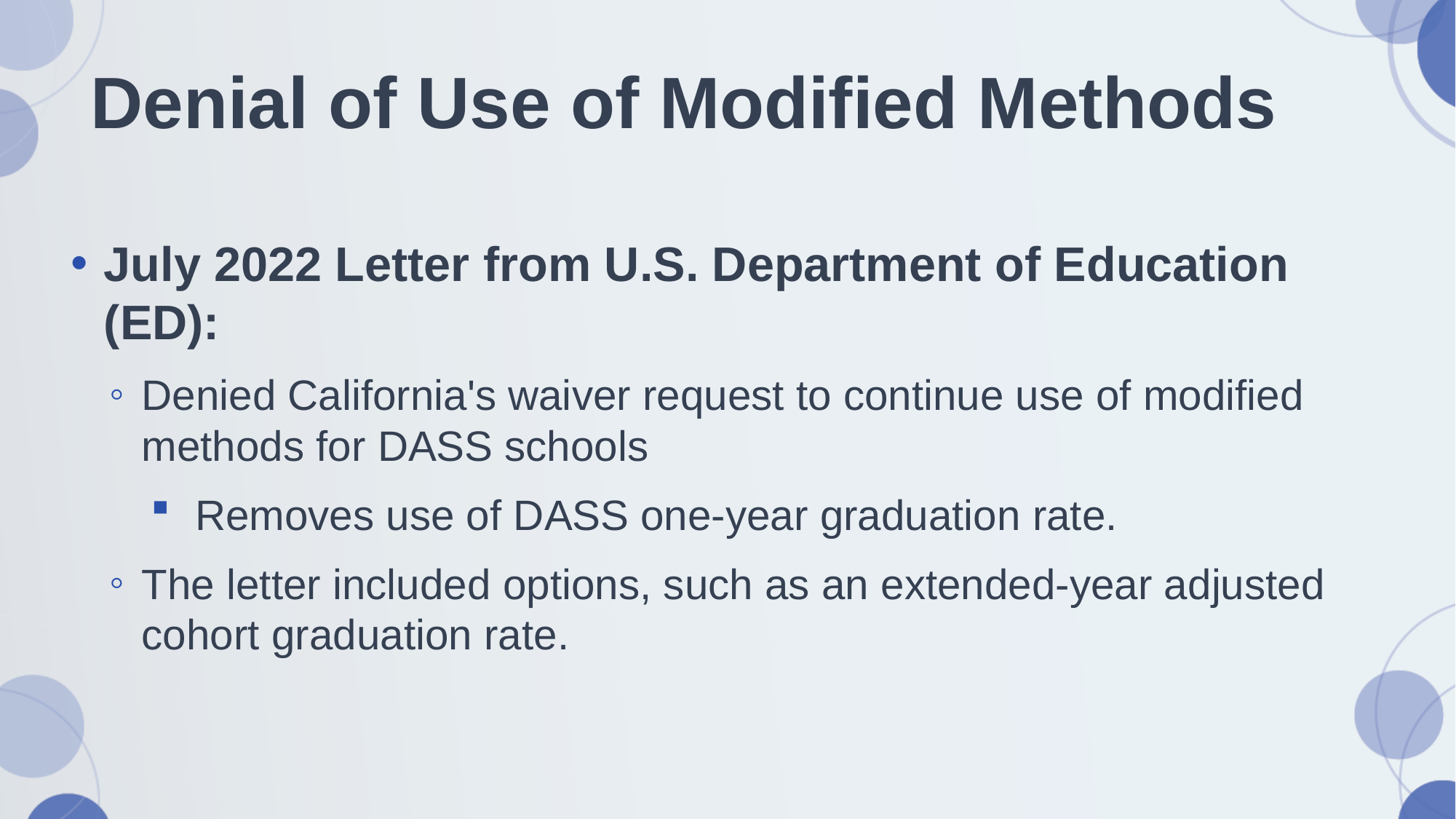

# Denial of Use of Modified Methods
July 2022 Letter from U.S. Department of Education (ED):
Denied California's waiver request to continue use of modified methods for DASS schools
 Removes use of DASS one-year graduation rate.
The letter included options, such as an extended-year adjusted cohort graduation rate.